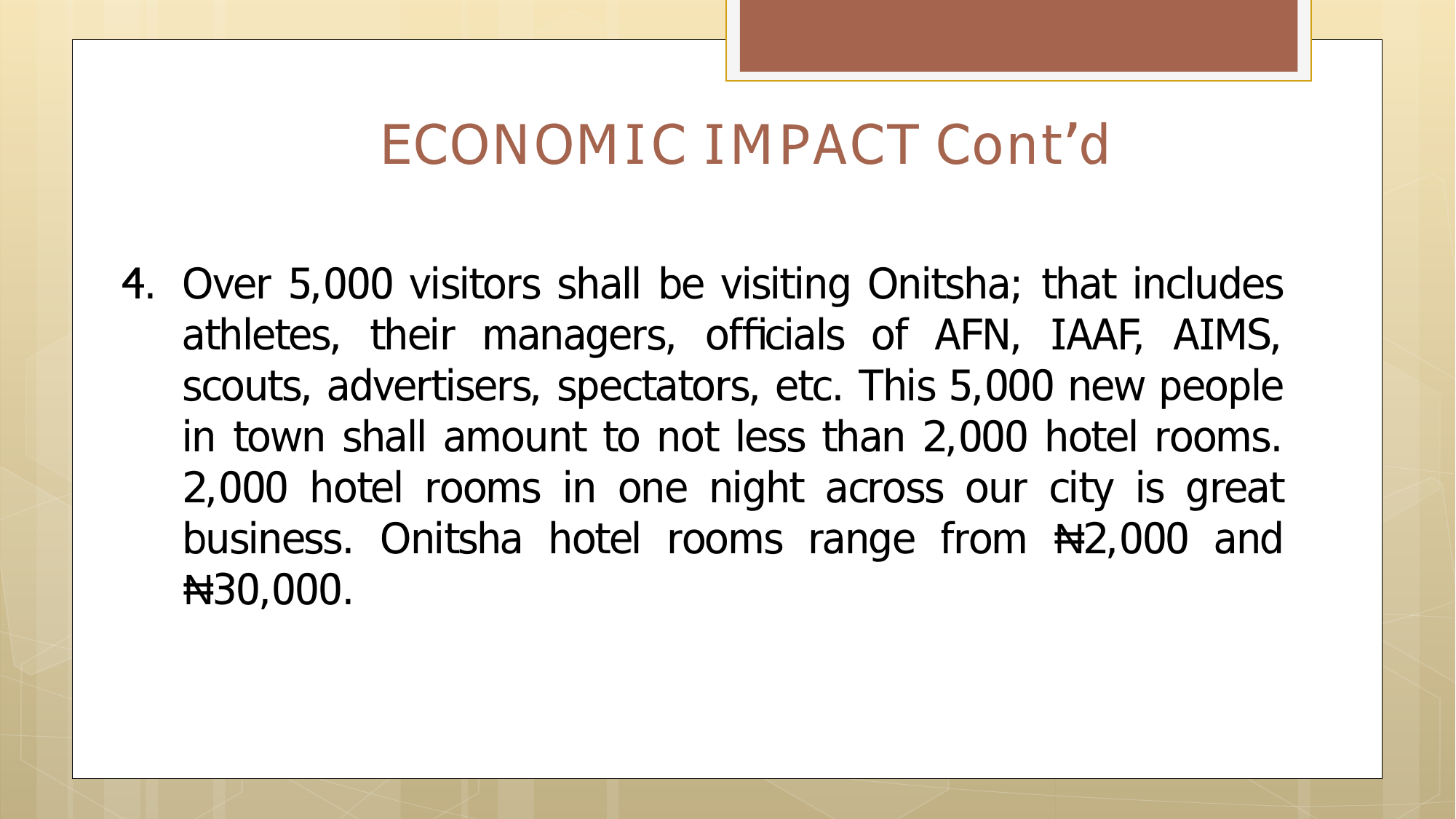

ECONOMIC IMPACT Cont’d
Over 5,000 visitors shall be visiting Onitsha; that includes athletes, their managers, officials of AFN, IAAF, AIMS, scouts, advertisers, spectators, etc. This 5,000 new people in town shall amount to not less than 2,000 hotel rooms. 2,000 hotel rooms in one night across our city is great business. Onitsha hotel rooms range from ₦2,000 and ₦30,000.